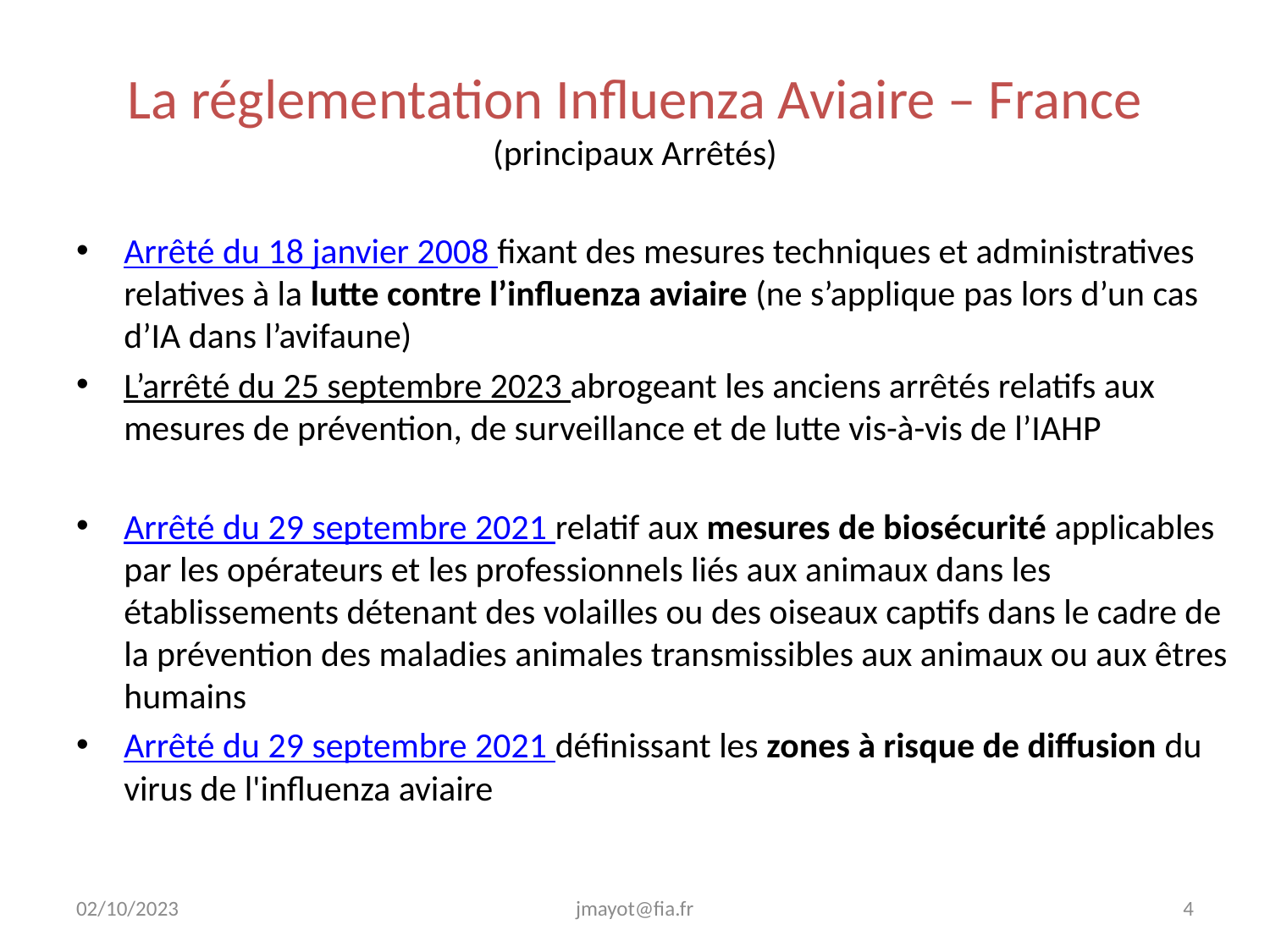

# La réglementation Influenza Aviaire – France (principaux Arrêtés)
Arrêté du 18 janvier 2008 fixant des mesures techniques et administratives relatives à la lutte contre l’influenza aviaire (ne s’applique pas lors d’un cas d’IA dans l’avifaune)
L’arrêté du 25 septembre 2023 abrogeant les anciens arrêtés relatifs aux mesures de prévention, de surveillance et de lutte vis-à-vis de l’IAHP

Arrêté du 29 septembre 2021 relatif aux mesures de biosécurité applicables par les opérateurs et les professionnels liés aux animaux dans les établissements détenant des volailles ou des oiseaux captifs dans le cadre de la prévention des maladies animales transmissibles aux animaux ou aux êtres humains
Arrêté du 29 septembre 2021 définissant les zones à risque de diffusion du virus de l'influenza aviaire
02/10/2023
jmayot@fia.fr
4